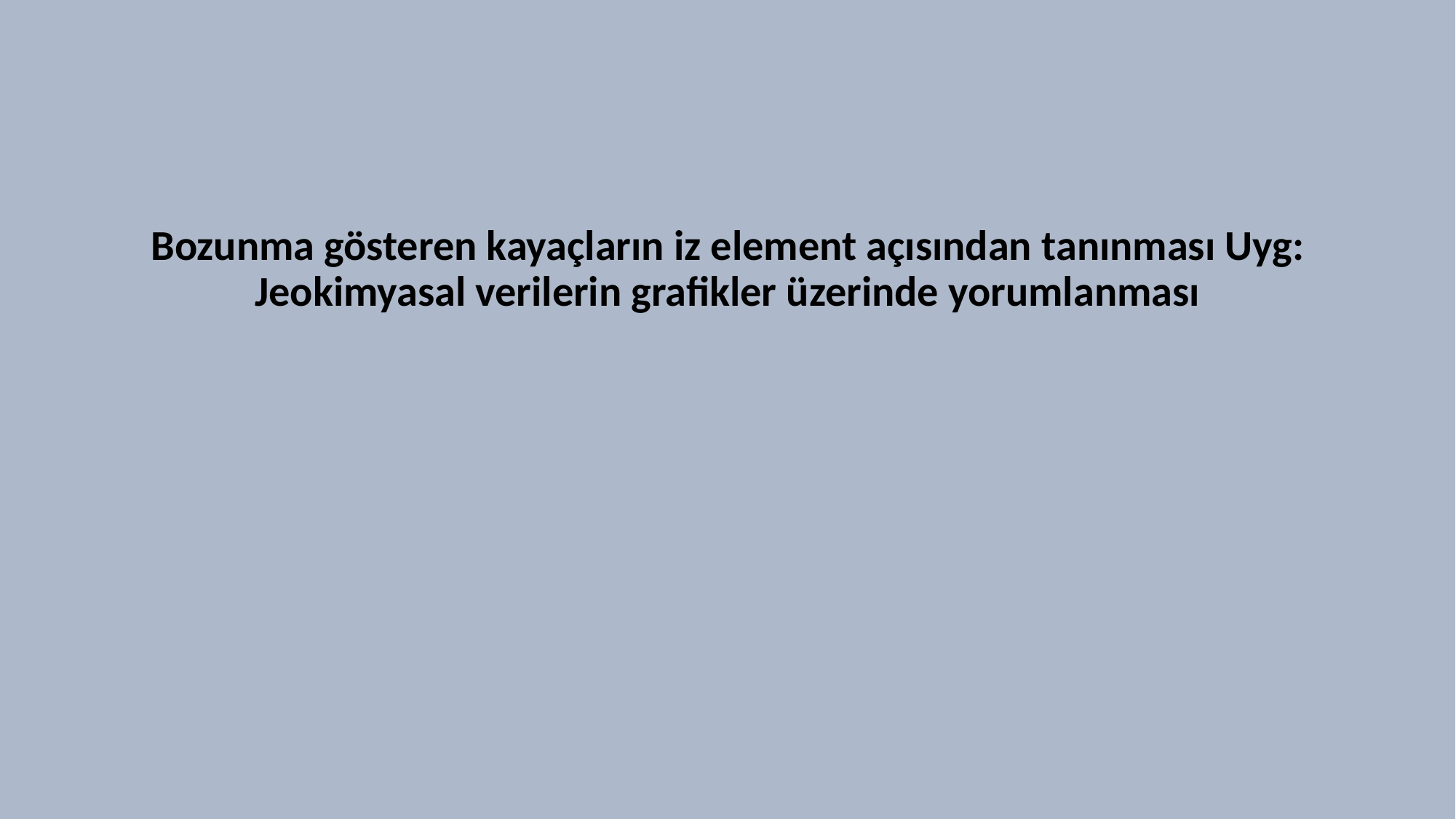

#
Bozunma gösteren kayaçların iz element açısından tanınması Uyg: Jeokimyasal verilerin grafikler üzerinde yorumlanması